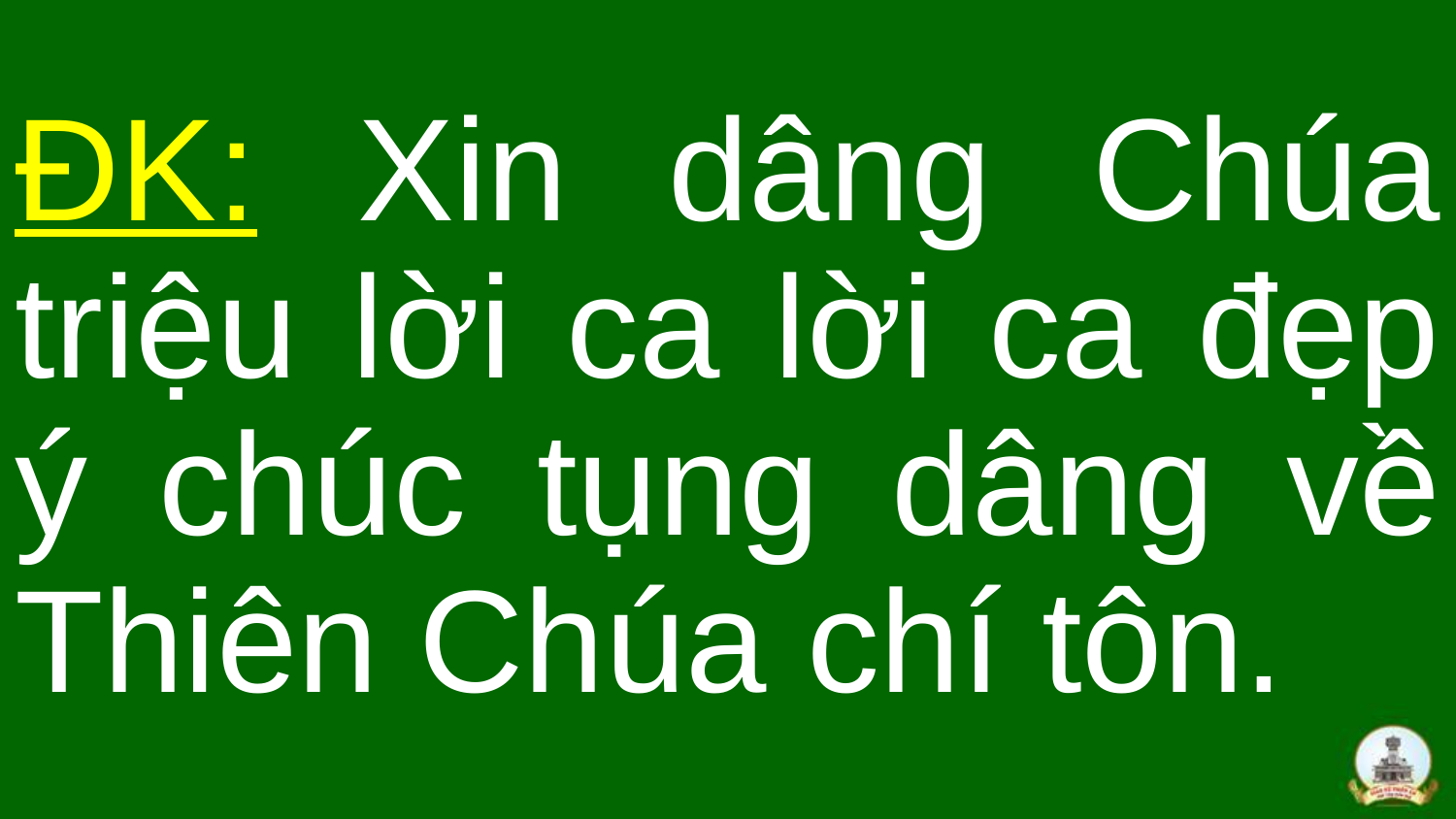

ĐK: Xin dâng Chúa triệu lời ca lời ca đẹp ý chúc tụng dâng về Thiên Chúa chí tôn.